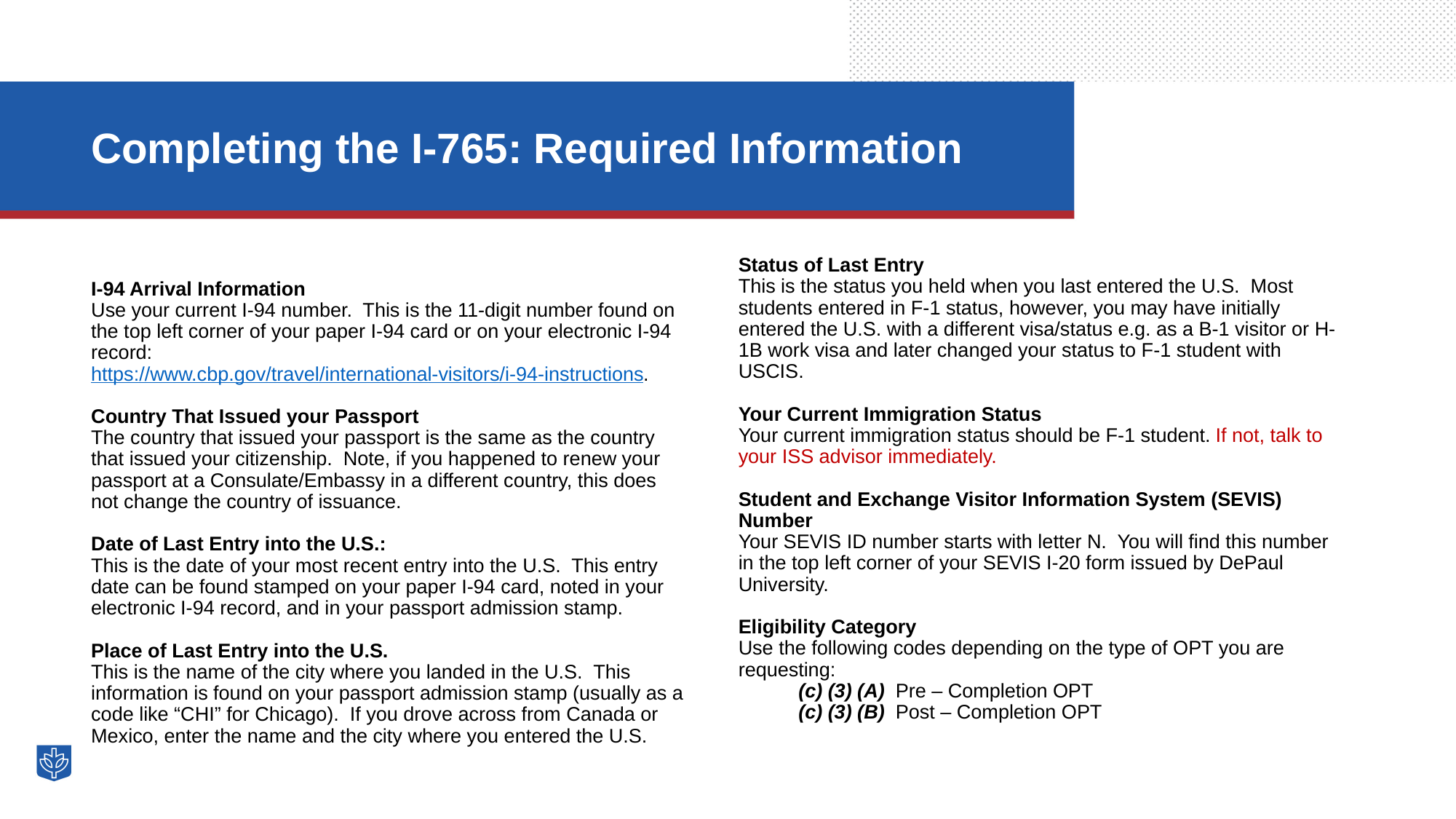

# Completing the I-765: Required Information

I-94 Arrival Information
Use your current I-94 number.  This is the 11-digit number found on the top left corner of your paper I-94 card or on your electronic I-94 record: https://www.cbp.gov/travel/international-visitors/i-94-instructions.

Country That Issued your Passport
The country that issued your passport is the same as the country that issued your citizenship.  Note, if you happened to renew your passport at a Consulate/Embassy in a different country, this does not change the country of issuance.

Date of Last Entry into the U.S.:
This is the date of your most recent entry into the U.S.  This entry date can be found stamped on your paper I-94 card, noted in your electronic I-94 record, and in your passport admission stamp.

Place of Last Entry into the U.S.
This is the name of the city where you landed in the U.S.  This information is found on your passport admission stamp (usually as a code like “CHI” for Chicago).  If you drove across from Canada or Mexico, enter the name and the city where you entered the U.S.
Status of Last Entry
This is the status you held when you last entered the U.S.  Most students entered in F-1 status, however, you may have initially entered the U.S. with a different visa/status e.g. as a B-1 visitor or H-1B work visa and later changed your status to F-1 student with USCIS.

Your Current Immigration Status
Your current immigration status should be F-1 student. If not, talk to your ISS advisor immediately.

Student and Exchange Visitor Information System (SEVIS) Number
Your SEVIS ID number starts with letter N.  You will find this number in the top left corner of your SEVIS I-20 form issued by DePaul University.

Eligibility Category
Use the following codes depending on the type of OPT you are requesting:
           (c) (3) (A)  Pre – Completion OPT
           (c) (3) (B)  Post – Completion OPT